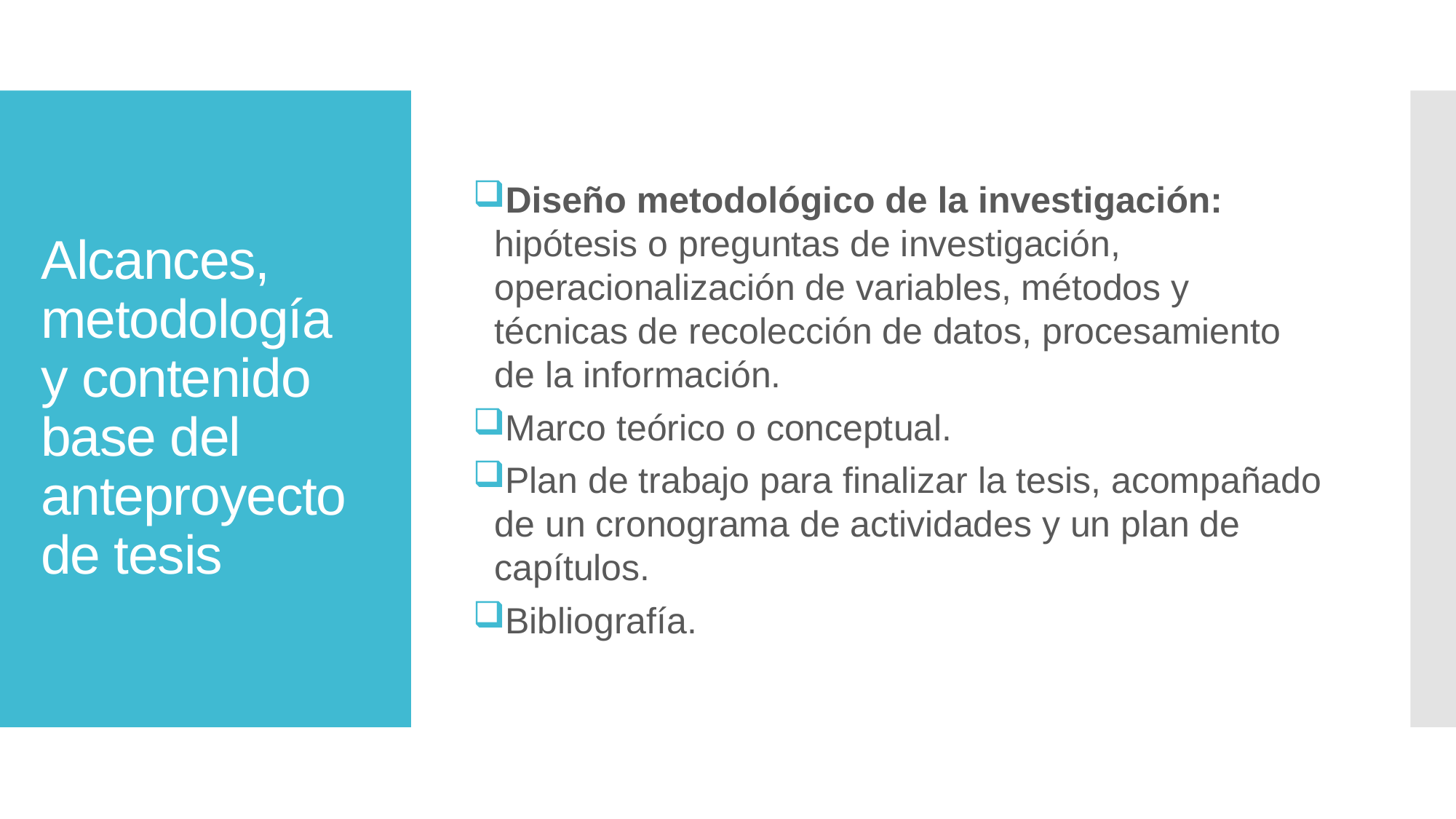

Diseño metodológico de la investigación: hipótesis o preguntas de investigación, operacionalización de variables, métodos y técnicas de recolección de datos, procesamiento de la información.
Marco teórico o conceptual.
Plan de trabajo para finalizar la tesis, acompañado de un cronograma de actividades y un plan de capítulos.
Bibliografía.
# Alcances, metodología y contenido base del anteproyecto de tesis